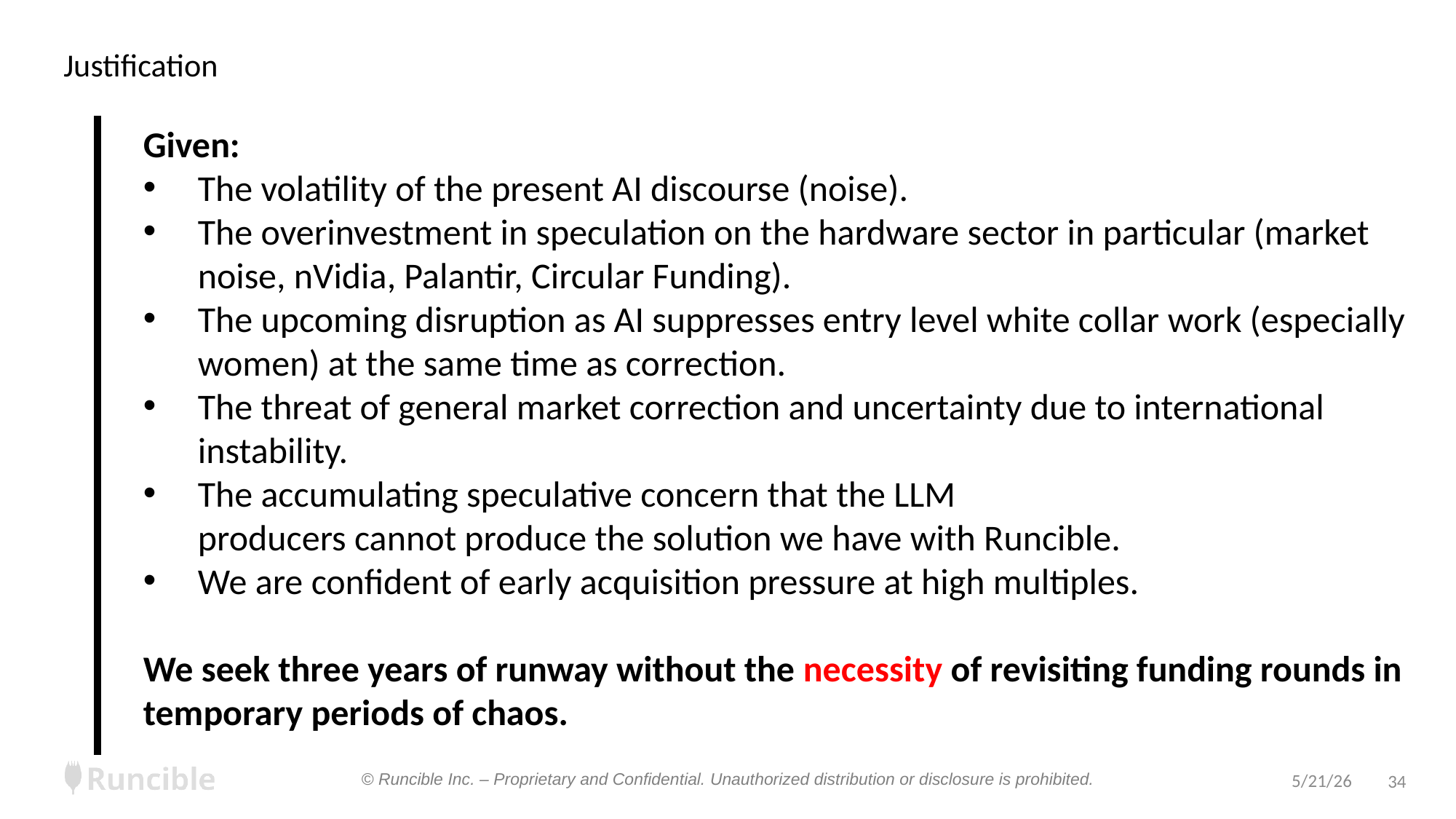

# Justification
Given:
The volatility of the present AI discourse (noise).
The overinvestment in speculation on the hardware sector in particular (market noise, nVidia, Palantir, Circular Funding).
The upcoming disruption as AI suppresses entry level white collar work (especially women) at the same time as correction.
The threat of general market correction and uncertainty due to international instability.
The accumulating speculative concern that the LLM
producers cannot produce the solution we have with Runcible.
We are confident of early acquisition pressure at high multiples.
We seek three years of runway without the necessity of revisiting funding rounds in temporary periods of chaos.